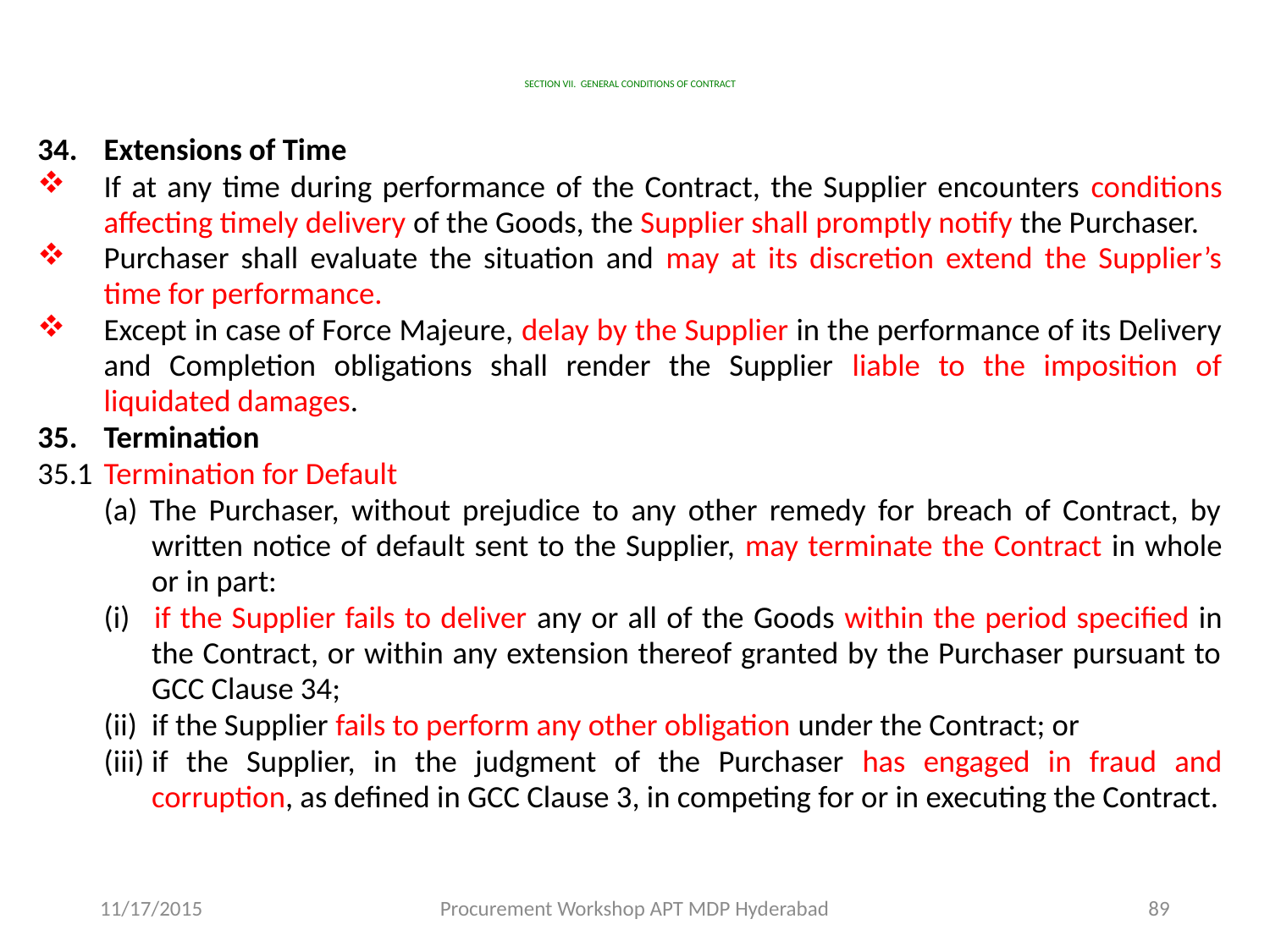

# SECTION VII.  GENERAL CONDITIONS OF CONTRACT
34.	Extensions of Time
If at any time during performance of the Contract, the Supplier encounters conditions affecting timely delivery of the Goods, the Supplier shall promptly notify the Purchaser.
Purchaser shall evaluate the situation and may at its discretion extend the Supplier’s time for performance.
Except in case of Force Majeure, delay by the Supplier in the performance of its Delivery and Completion obligations shall render the Supplier liable to the imposition of liquidated damages.
35.	Termination
35.1	Termination for Default
(a) The Purchaser, without prejudice to any other remedy for breach of Contract, by written notice of default sent to the Supplier, may terminate the Contract in whole or in part:
(i) 	if the Supplier fails to deliver any or all of the Goods within the period specified in the Contract, or within any extension thereof granted by the Purchaser pursuant to GCC Clause 34;
(ii) 	if the Supplier fails to perform any other obligation under the Contract; or
(iii)	if the Supplier, in the judgment of the Purchaser has engaged in fraud and corruption, as defined in GCC Clause 3, in competing for or in executing the Contract.

11/17/2015
Procurement Workshop APT MDP Hyderabad
89